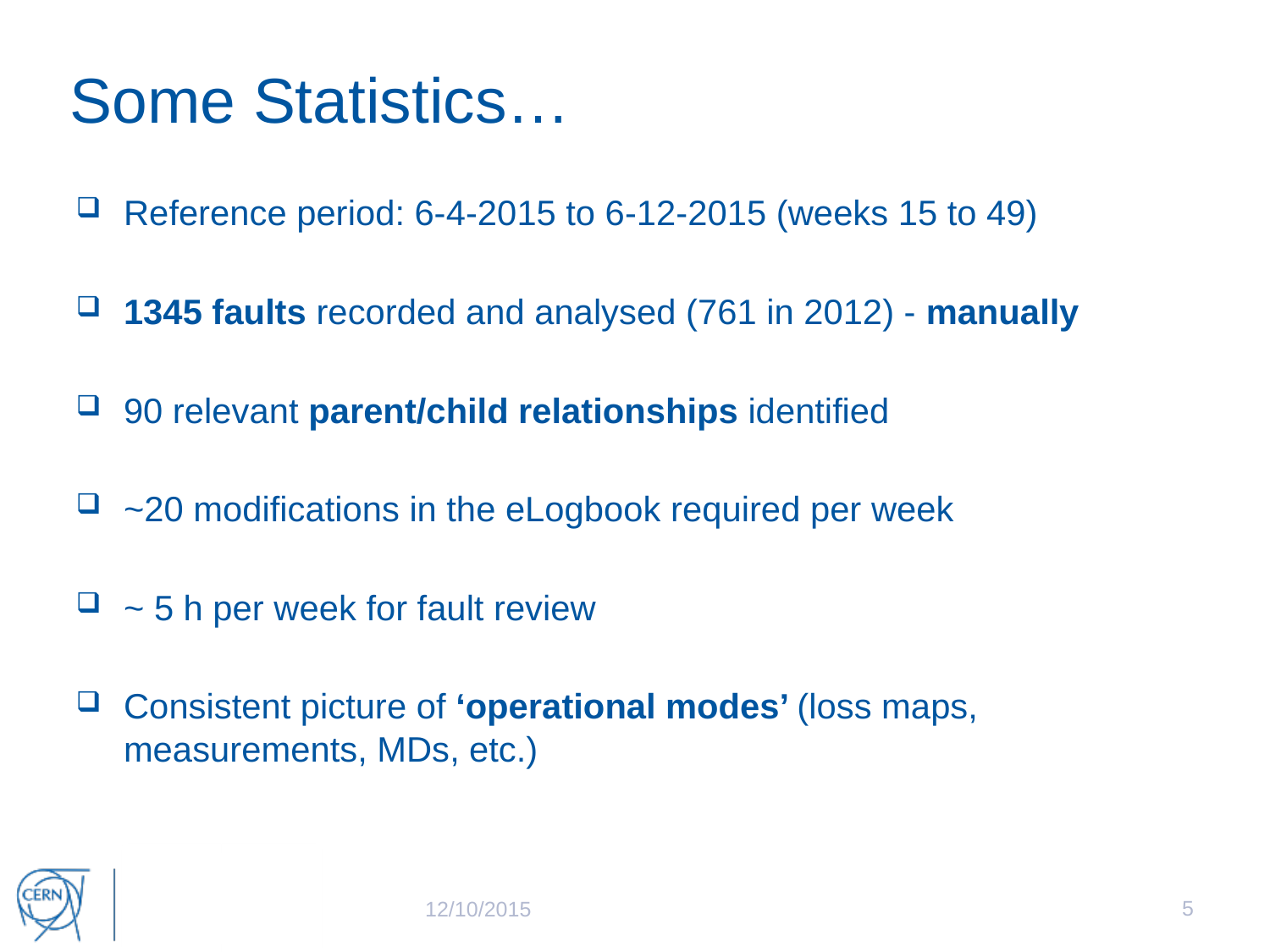

# Some Statistics…
Reference period: 6-4-2015 to 6-12-2015 (weeks 15 to 49)

1345 faults recorded and analysed (761 in 2012) - manually

90 relevant parent/child relationships identified

~20 modifications in the eLogbook required per week

~ 5 h per week for fault review

Consistent picture of ‘operational modes’ (loss maps, measurements, MDs, etc.)
5
12/10/2015